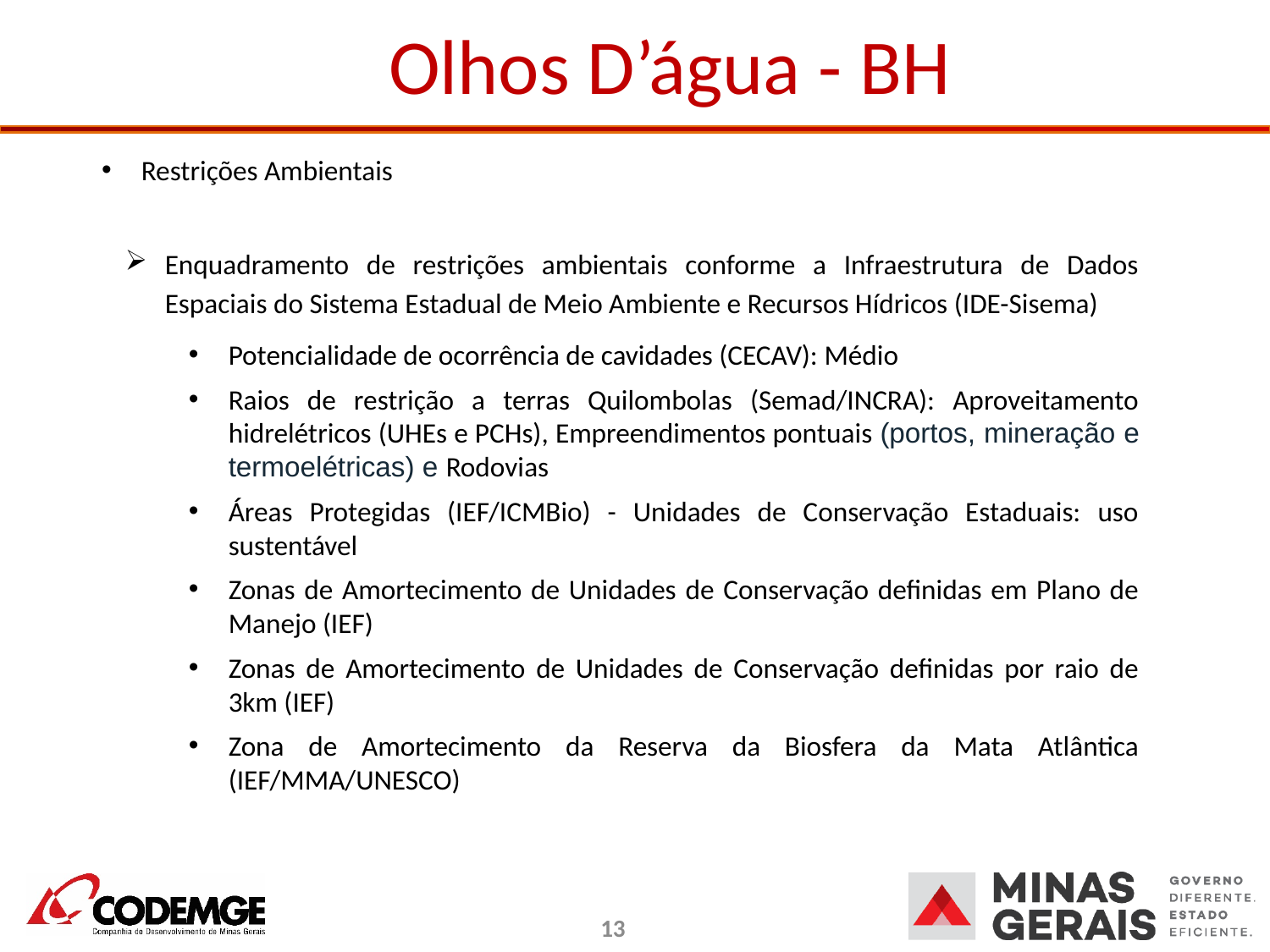

# Olhos D’água - BH
Restrições Ambientais
Enquadramento de restrições ambientais conforme a Infraestrutura de Dados Espaciais do Sistema Estadual de Meio Ambiente e Recursos Hídricos (IDE-Sisema)
Potencialidade de ocorrência de cavidades (CECAV): Médio
Raios de restrição a terras Quilombolas (Semad/INCRA): Aproveitamento hidrelétricos (UHEs e PCHs), Empreendimentos pontuais (portos, mineração e termoelétricas) e Rodovias
Áreas Protegidas (IEF/ICMBio) - Unidades de Conservação Estaduais: uso sustentável
Zonas de Amortecimento de Unidades de Conservação definidas em Plano de Manejo (IEF)
Zonas de Amortecimento de Unidades de Conservação definidas por raio de 3km (IEF)
Zona de Amortecimento da Reserva da Biosfera da Mata Atlântica (IEF/MMA/UNESCO)
13